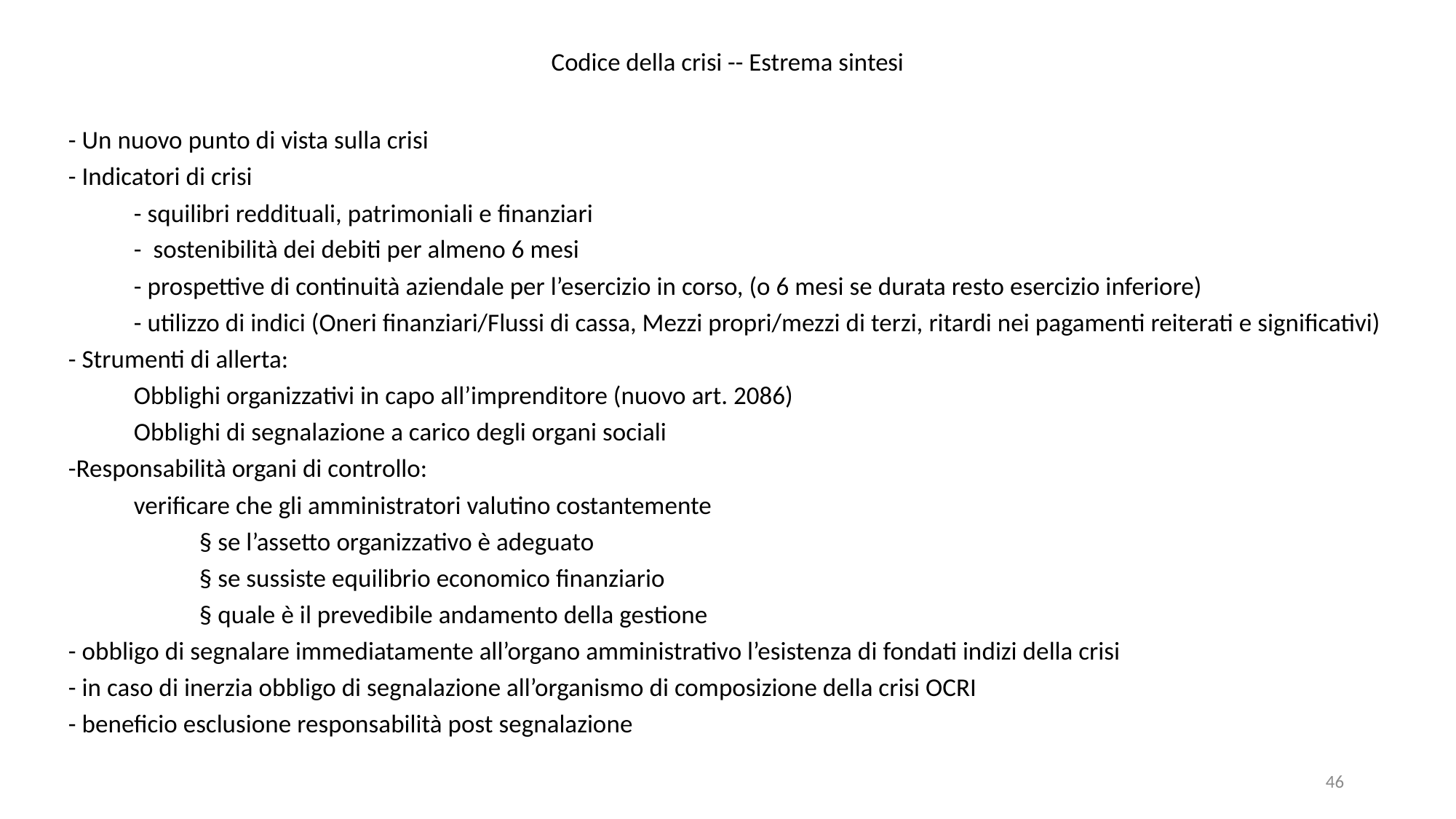

# Codice della crisi -- Estrema sintesi
- Un nuovo punto di vista sulla crisi
- Indicatori di crisi
	- squilibri reddituali, patrimoniali e finanziari
	-  sostenibilità dei debiti per almeno 6 mesi
	- prospettive di continuità aziendale per l’esercizio in corso, (o 6 mesi se durata resto esercizio inferiore)
	- utilizzo di indici (Oneri finanziari/Flussi di cassa, Mezzi propri/mezzi di terzi, ritardi nei pagamenti reiterati e significativi)
- Strumenti di allerta:
	Obblighi organizzativi in capo all’imprenditore (nuovo art. 2086)
	Obblighi di segnalazione a carico degli organi sociali
-Responsabilità organi di controllo:
	verificare che gli amministratori valutino costantemente
		§ se l’assetto organizzativo è adeguato
		§ se sussiste equilibrio economico finanziario
		§ quale è il prevedibile andamento della gestione
- obbligo di segnalare immediatamente all’organo amministrativo l’esistenza di fondati indizi della crisi
- in caso di inerzia obbligo di segnalazione all’organismo di composizione della crisi OCRI
- beneficio esclusione responsabilità post segnalazione
46